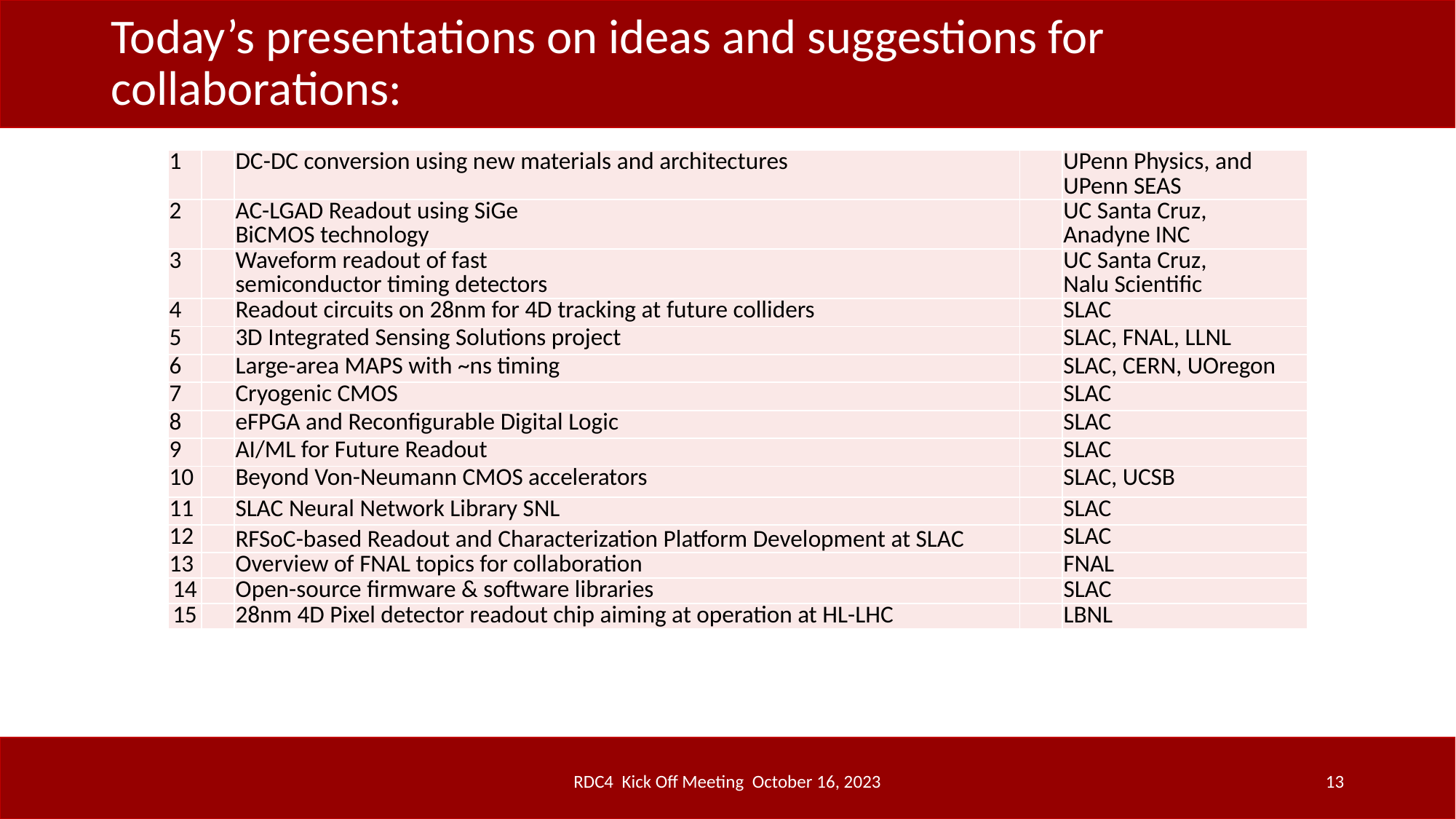

# Today’s presentations on ideas and suggestions for collaborations:
| 1 |  | DC-DC conversion using new materials and architectures |  | UPenn Physics, and UPenn SEAS |
| --- | --- | --- | --- | --- |
| 2 |  | AC-LGAD Readout using SiGe BiCMOS technology |  | UC Santa Cruz, Anadyne INC |
| 3 |  | Waveform readout of fast semiconductor timing detectors |  | UC Santa Cruz, Nalu Scientific |
| 4 |  | Readout circuits on 28nm for 4D tracking at future colliders |  | SLAC |
| 5 |  | 3D Integrated Sensing Solutions project |  | SLAC, FNAL, LLNL |
| 6 |  | Large-area MAPS with ~ns timing |  | SLAC, CERN, UOregon |
| 7 |  | Cryogenic CMOS |  | SLAC |
| 8 |  | eFPGA and Reconfigurable Digital Logic |  | SLAC |
| 9 |  | AI/ML for Future Readout |  | SLAC |
| 10 |  | Beyond Von-Neumann CMOS accelerators |  | SLAC, UCSB |
| 11 |  | SLAC Neural Network Library SNL |  | SLAC |
| 12 |  | RFSoC-based Readout and Characterization Platform Development at SLAC |  | SLAC |
| 13 |  | Overview of FNAL topics for collaboration |  | FNAL |
| 14 |  | Open-source firmware & software libraries |  | SLAC |
| 15 |  | 28nm 4D Pixel detector readout chip aiming at operation at HL-LHC |  | LBNL |
RDC4  Kick Off Meeting  October 16, 2023
13